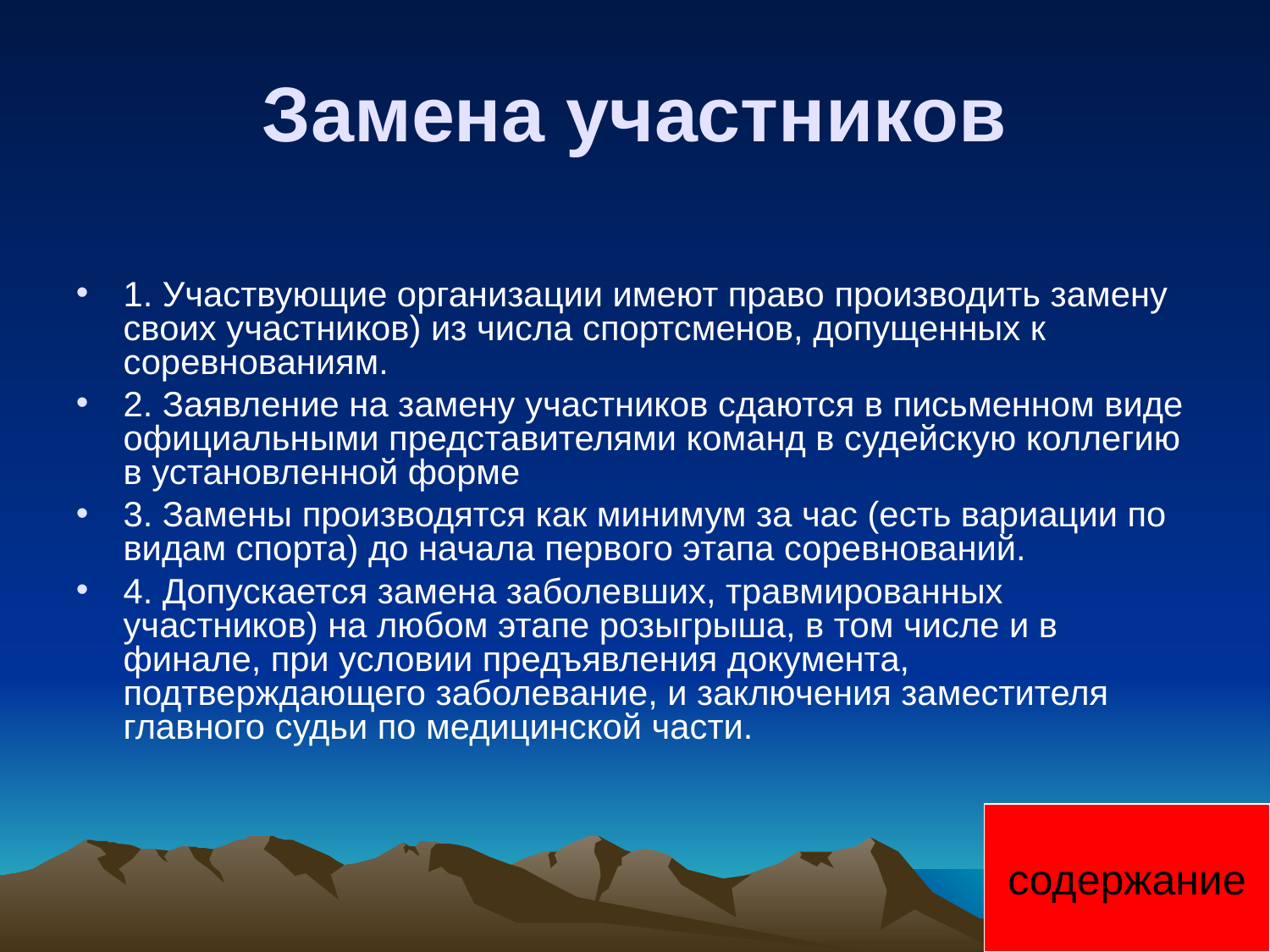

Замена участников

1. Участвующие организации имеют право производить замену своих участников) из числа спортсменов, допущенных к соревнованиям.
2. Заявление на замену участников сдаются в письменном виде официальными представителями команд в судейскую коллегию в установленной форме
3. Замены производятся как минимум за час (есть вариации по видам спорта) до начала первого этапа соревнований.
4. Допускается замена заболевших, травмированных участников) на любом этапе розыгрыша, в том числе и в финале, при условии предъявления документа, подтверждающего заболевание, и заключения заместителя главного судьи по медицинской части.
содержание